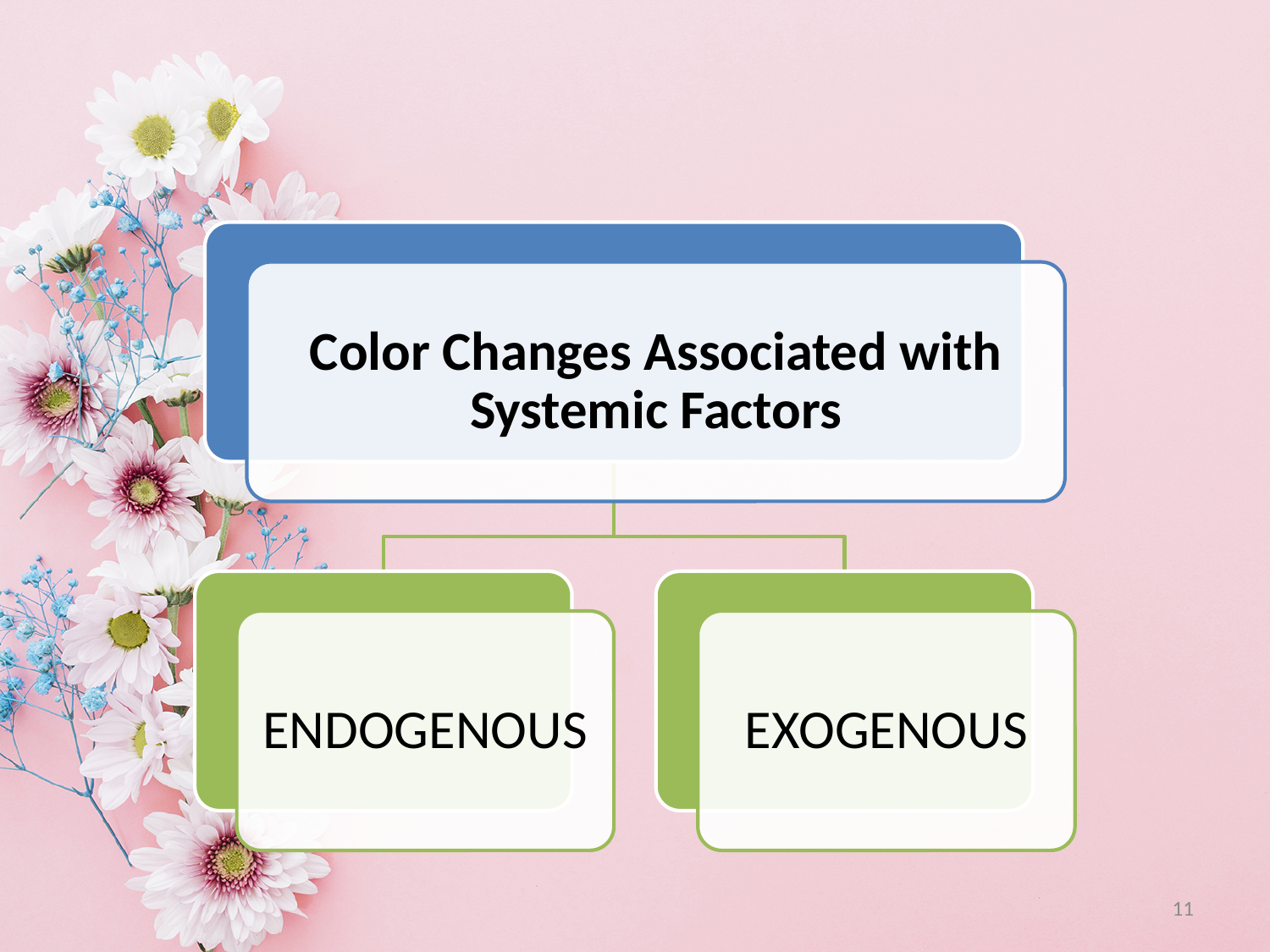

#
Color Changes Associated with Systemic Factors
ENDOGENOUS
EXOGENOUS
11